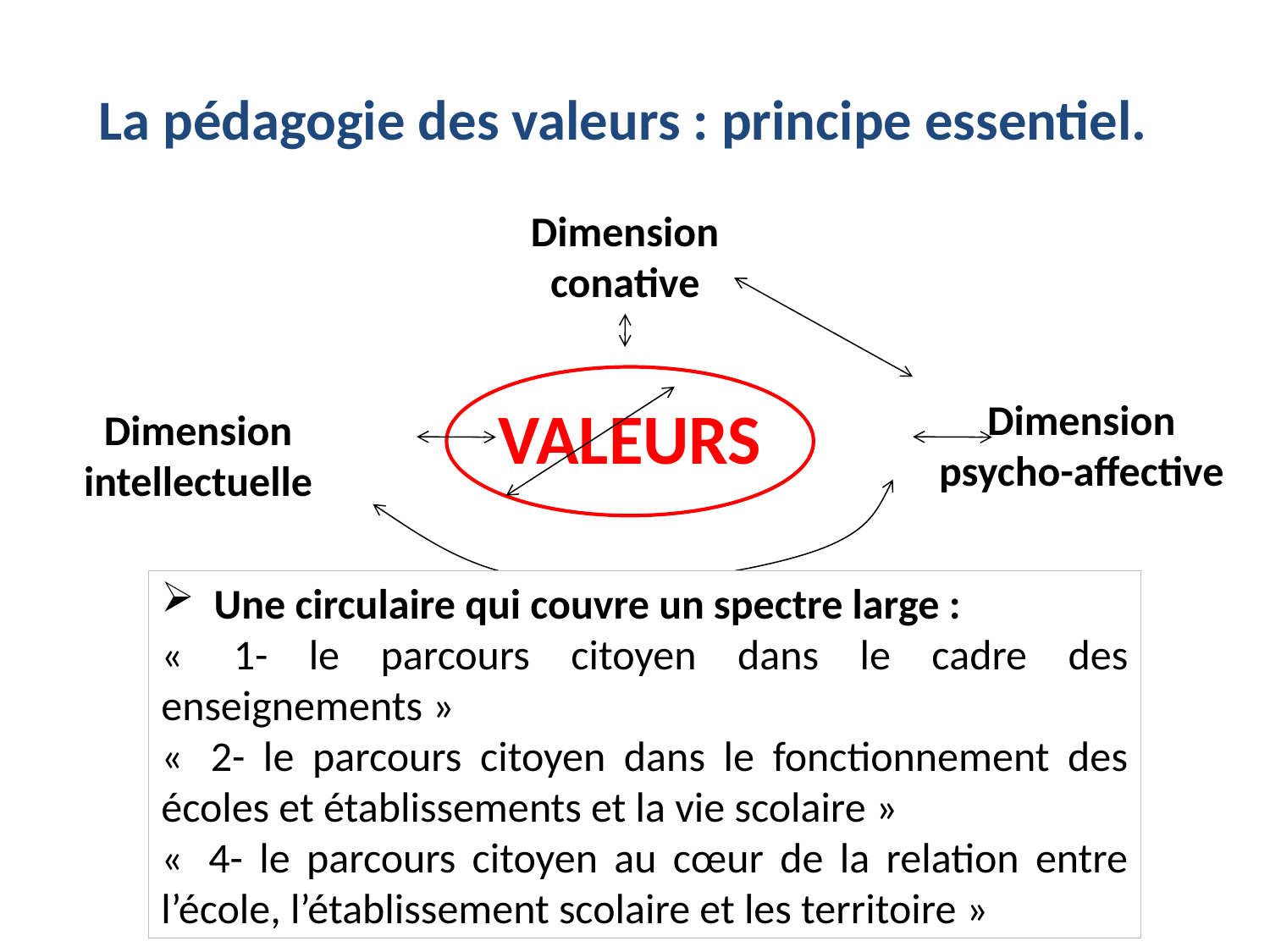

La pédagogie des valeurs : principe essentiel.
Dimension conative

Dimension psycho-affective
VALEURS
Dimension intellectuelle

  Une circulaire qui couvre un spectre large :
«  1- le parcours citoyen dans le cadre des enseignements »
«  2- le parcours citoyen dans le fonctionnement des écoles et établissements et la vie scolaire »
«  4- le parcours citoyen au cœur de la relation entre l’école, l’établissement scolaire et les territoire »